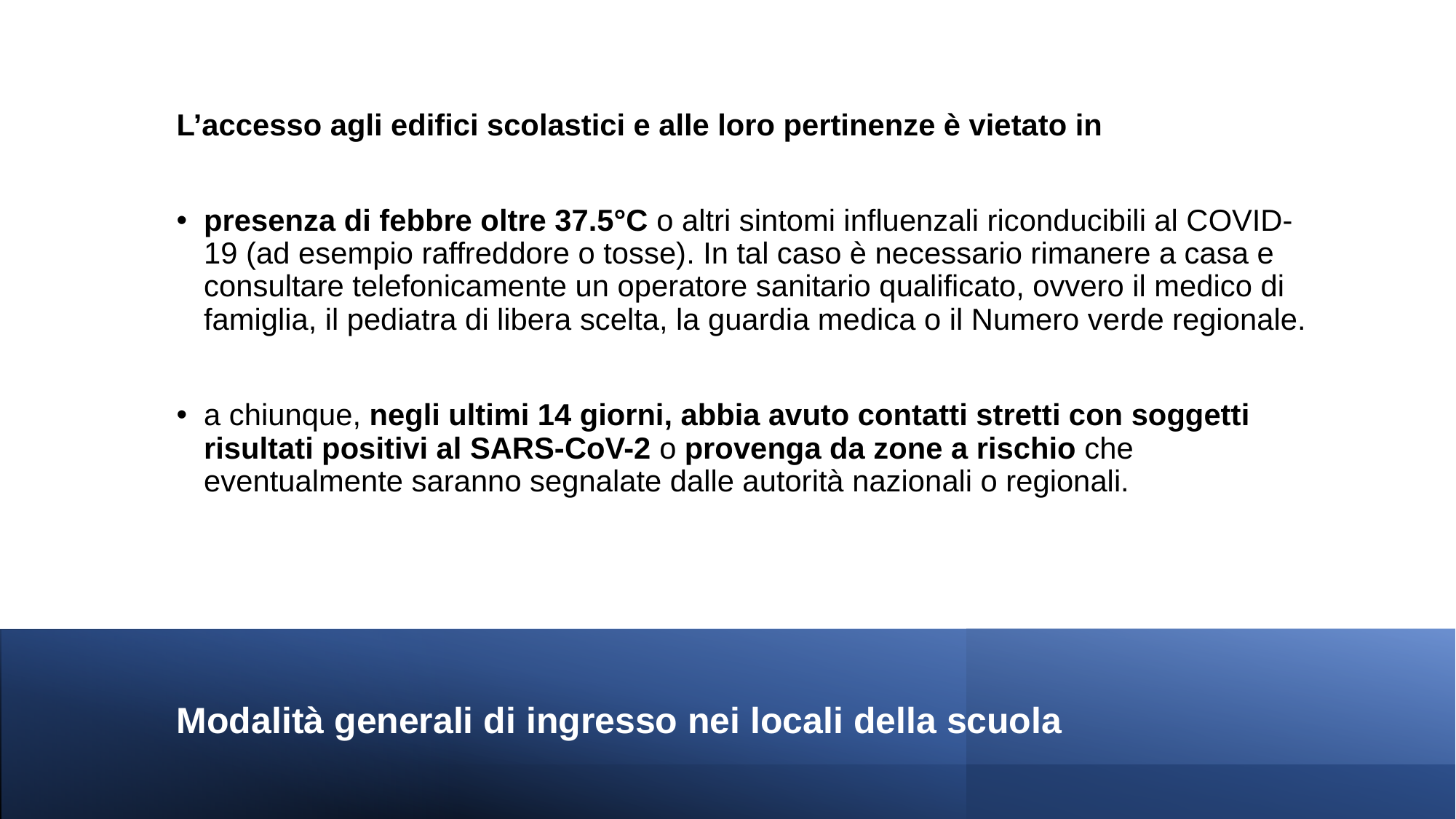

L’accesso agli edifici scolastici e alle loro pertinenze è vietato in

presenza di febbre oltre 37.5°C o altri sintomi influenzali riconducibili al COVID-19 (ad esempio raffreddore o tosse). In tal caso è necessario rimanere a casa e consultare telefonicamente un operatore sanitario qualificato, ovvero il medico di famiglia, il pediatra di libera scelta, la guardia medica o il Numero verde regionale.

a chiunque, negli ultimi 14 giorni, abbia avuto contatti stretti con soggetti risultati positivi al SARS-CoV-2 o provenga da zone a rischio che eventualmente saranno segnalate dalle autorità nazionali o regionali.

# Modalità generali di ingresso nei locali della scuola